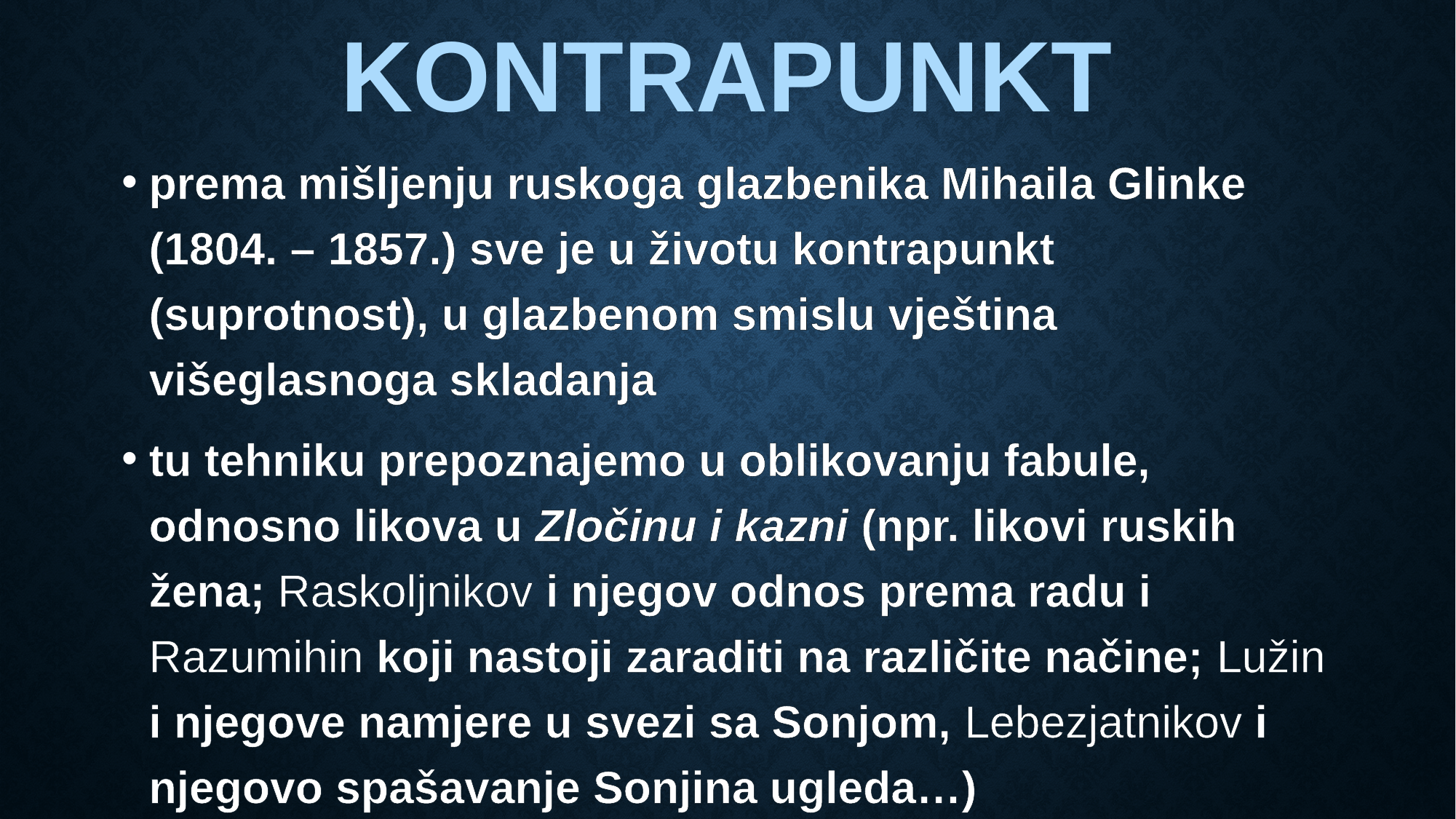

# KONTRAPUNKT
prema mišljenju ruskoga glazbenika Mihaila Glinke (1804. – 1857.) sve je u životu kontrapunkt (suprotnost), u glazbenom smislu vještina višeglasnoga skladanja
tu tehniku prepoznajemo u oblikovanju fabule, odnosno likova u Zločinu i kazni (npr. likovi ruskih žena; Raskoljnikov i njegov odnos prema radu i Razumihin koji nastoji zaraditi na različite načine; Lužin i njegove namjere u svezi sa Sonjom, Lebezjatnikov i njegovo spašavanje Sonjina ugleda…)